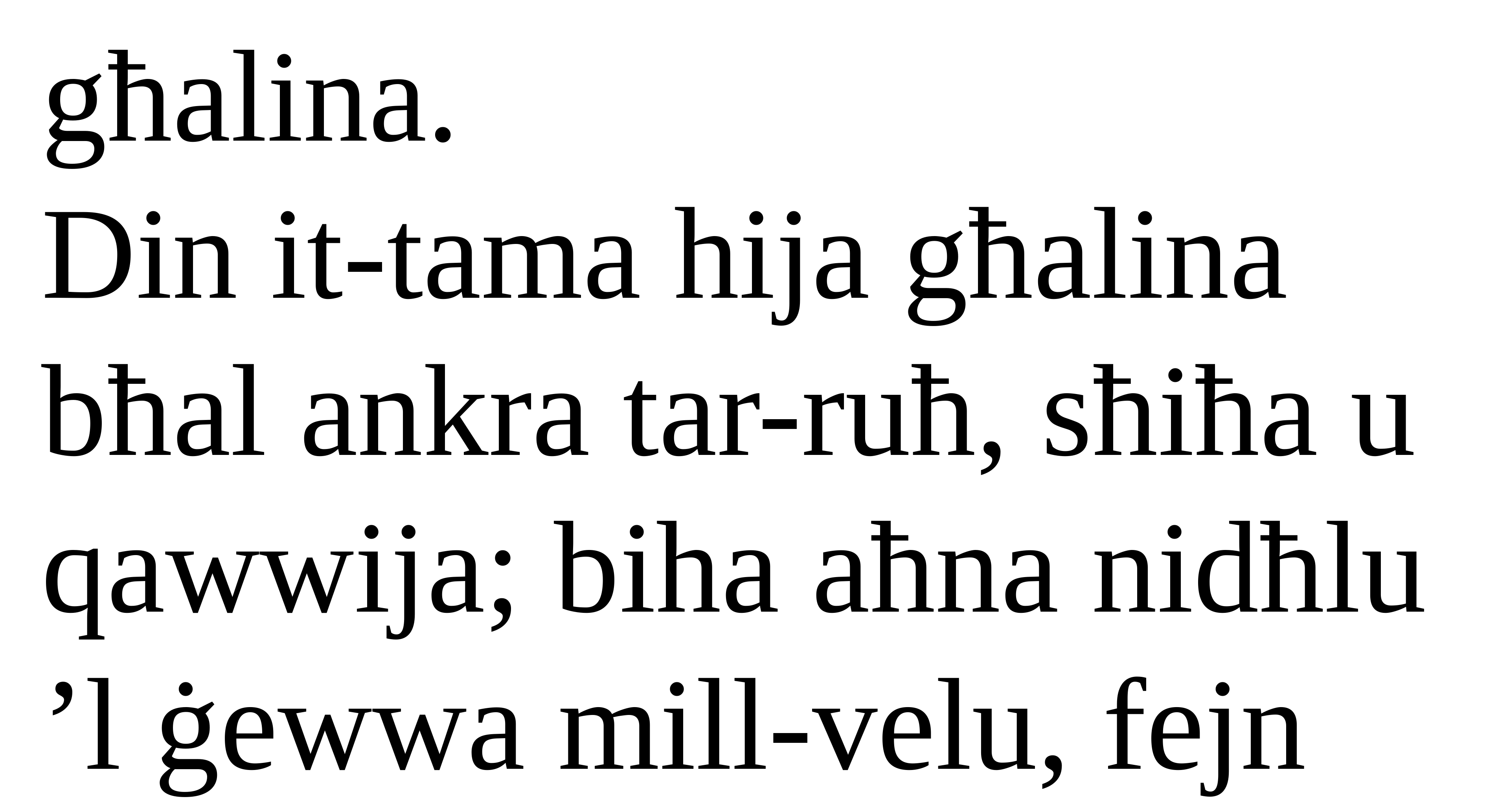

għalina.
Din it-tama hija għalina
bħal ankra tar-ruħ, sħiħa u qawwija; biha aħna nidħlu
’l ġewwa mill-velu, fejn